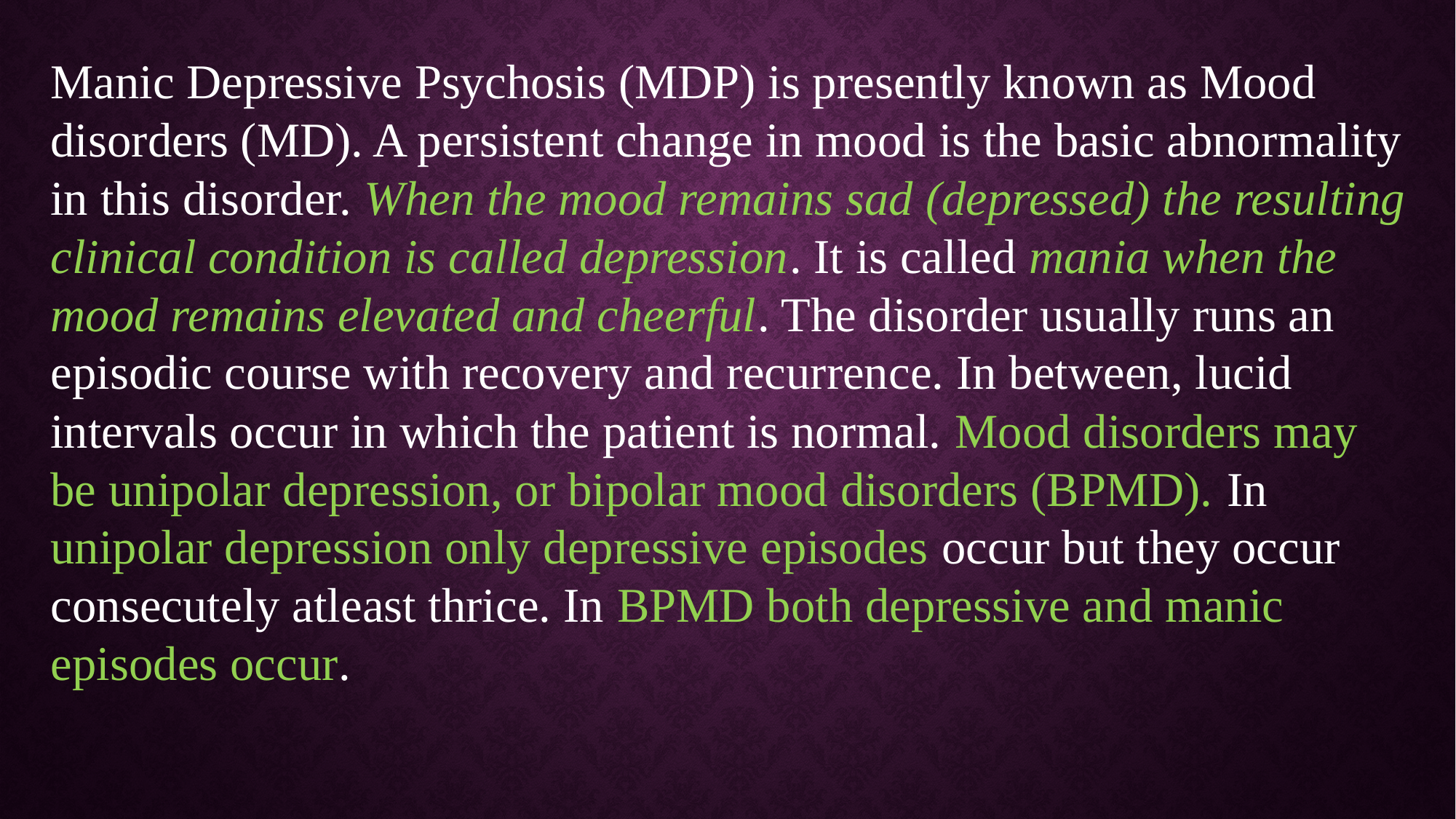

Manic Depressive Psychosis (MDP) is presently known as Mood disorders (MD). A persistent change in mood is the basic abnormality in this disorder. When the mood remains sad (depressed) the resulting clinical condition is called depression. It is called mania when the mood remains elevated and cheerful. The disorder usually runs an episodic course with recovery and recurrence. In between, lucid intervals occur in which the patient is normal. Mood disorders may be unipolar depression, or bipolar mood disorders (BPMD). In unipolar depression only depressive episodes occur but they occur consecutely atleast thrice. In BPMD both depressive and manic episodes occur.